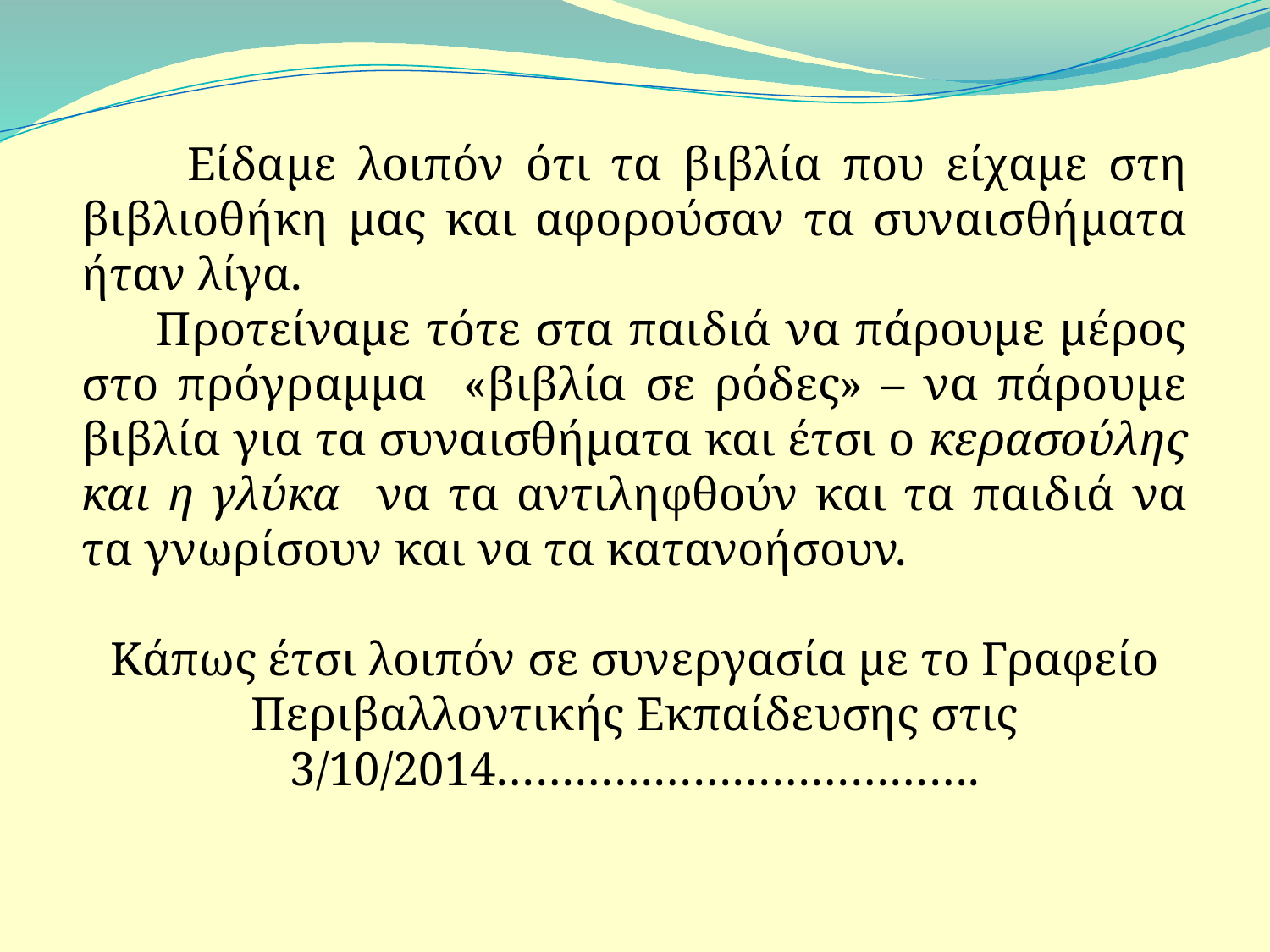

Είδαμε λοιπόν ότι τα βιβλία που είχαμε στη βιβλιοθήκη μας και αφορούσαν τα συναισθήματα ήταν λίγα.
     Προτείναμε τότε στα παιδιά να πάρουμε μέρος στο πρόγραμμα  «βιβλία σε ρόδες» – να πάρουμε βιβλία για τα συναισθήματα και έτσι ο κερασούλης και η γλύκα  να τα αντιληφθούν και τα παιδιά να τα γνωρίσουν και να τα κατανοήσουν.

Κάπως έτσι λοιπόν σε συνεργασία με το Γραφείο Περιβαλλοντικής Εκπαίδευσης στις 3/10/2014……………………………….